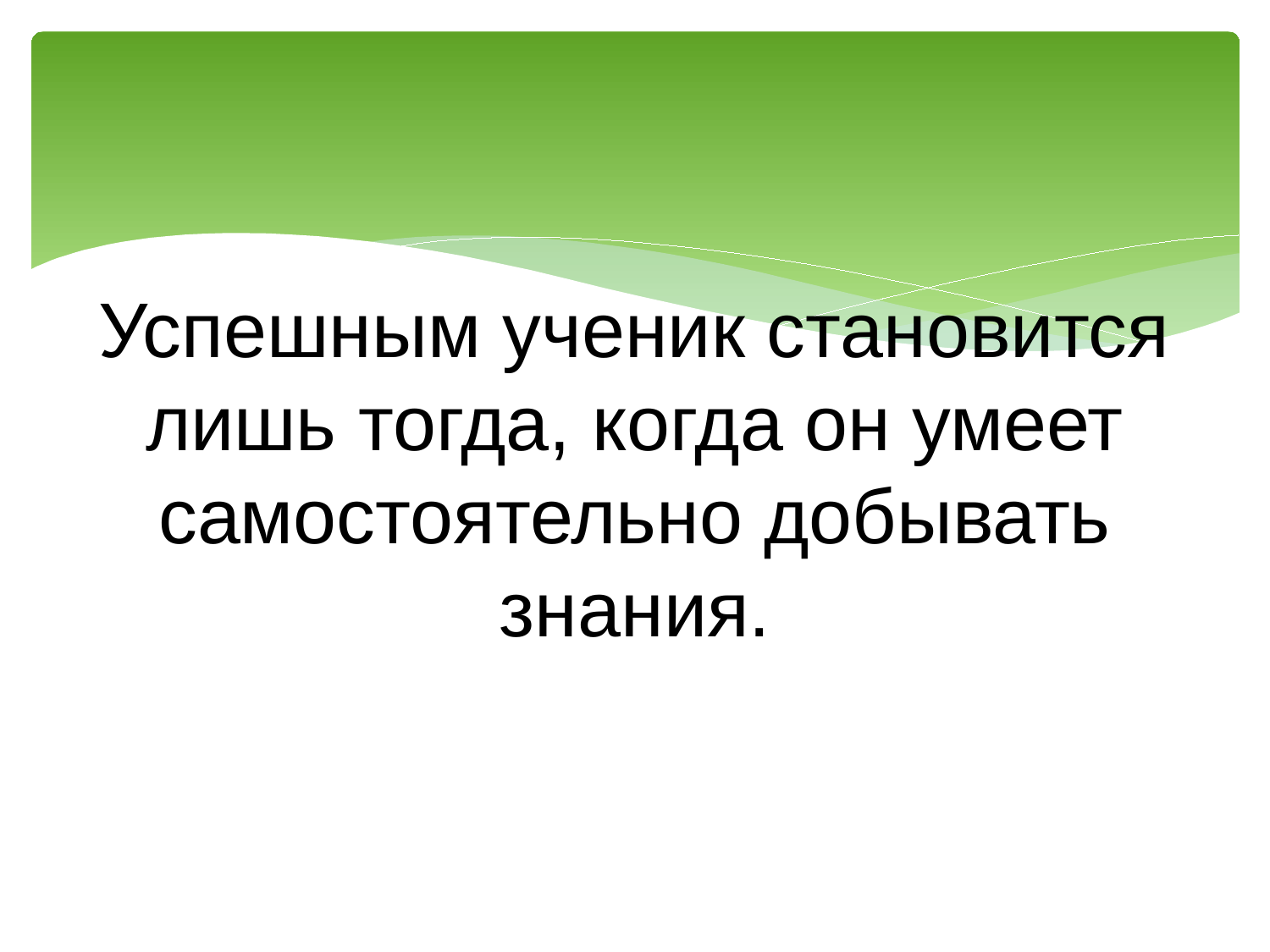

# Успешным ученик становится лишь тогда, когда он умеет самостоятельно добывать знания.